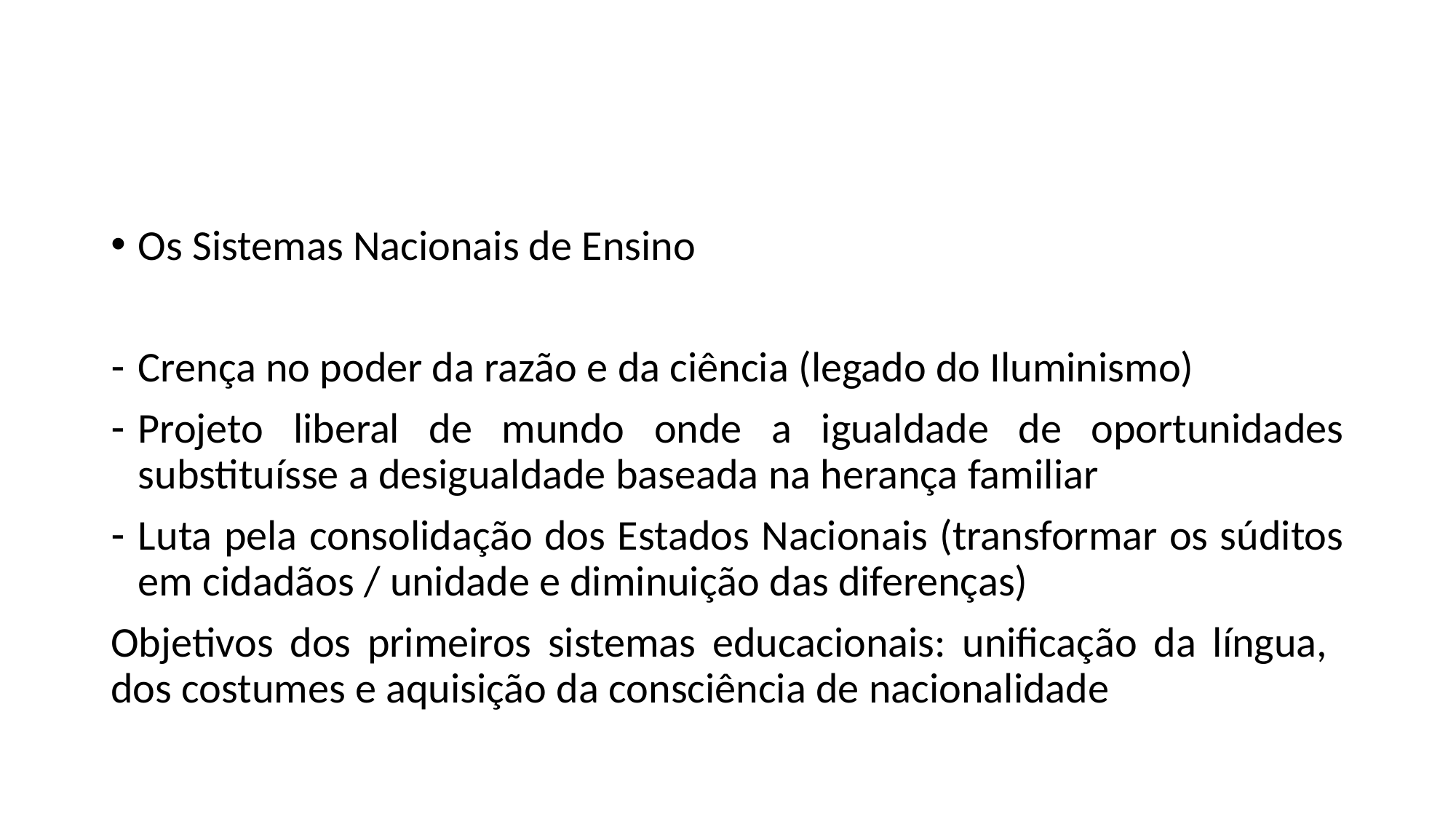

#
Os Sistemas Nacionais de Ensino

Crença no poder da razão e da ciência (legado do Iluminismo)
Projeto liberal de mundo onde a igualdade de oportunidades substituísse a desigualdade baseada na herança familiar
Luta pela consolidação dos Estados Nacionais (transformar os súditos em cidadãos / unidade e diminuição das diferenças)
Objetivos dos primeiros sistemas educacionais: unificação da língua,  dos costumes e aquisição da consciência de nacionalidade